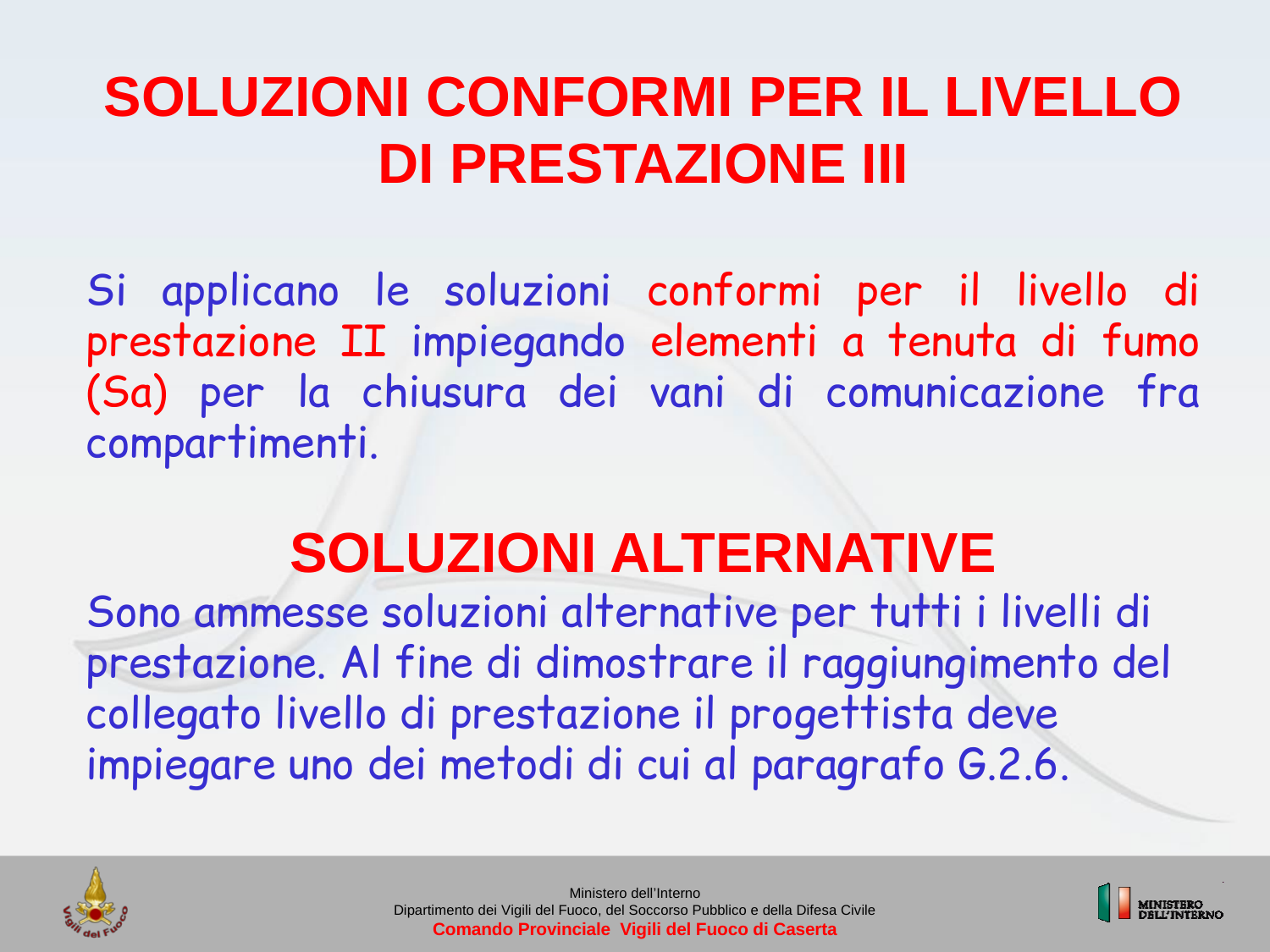

SOLUZIONI CONFORMI PER IL LIVELLO DI PRESTAZIONE III

Si applicano le soluzioni conformi per il livello di prestazione II impiegando elementi a tenuta di fumo (Sa) per la chiusura dei vani di comunicazione fra compartimenti.

SOLUZIONI ALTERNATIVE
Sono ammesse soluzioni alternative per tutti i livelli di prestazione. Al fine di dimostrare il raggiungimento del collegato livello di prestazione il progettista deve impiegare uno dei metodi di cui al paragrafo G.2.6.

Ministero dell’Interno
Dipartimento dei Vigili del Fuoco, del Soccorso Pubblico e della Difesa Civile
Comando Provinciale  Vigili del Fuoco di Caserta